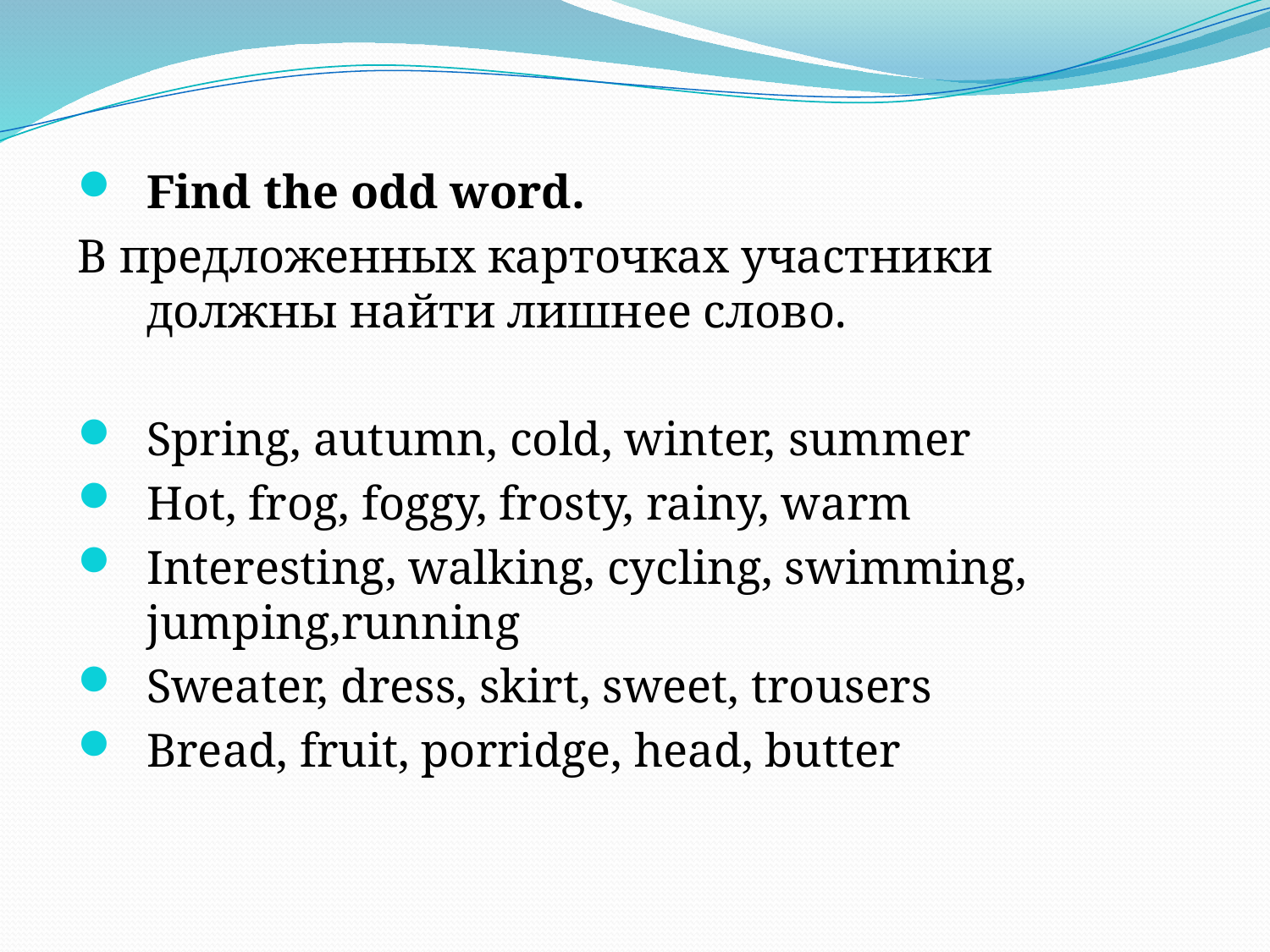

Find the odd word.
В предложенных карточках участники должны найти лишнее слово.

Spring, autumn, cold, winter, summer
Hot, frog, foggy, frosty, rainy, warm
Interesting, walking, cycling, swimming, jumping,running
Sweater, dress, skirt, sweet, trousers
Bread, fruit, porridge, head, butter